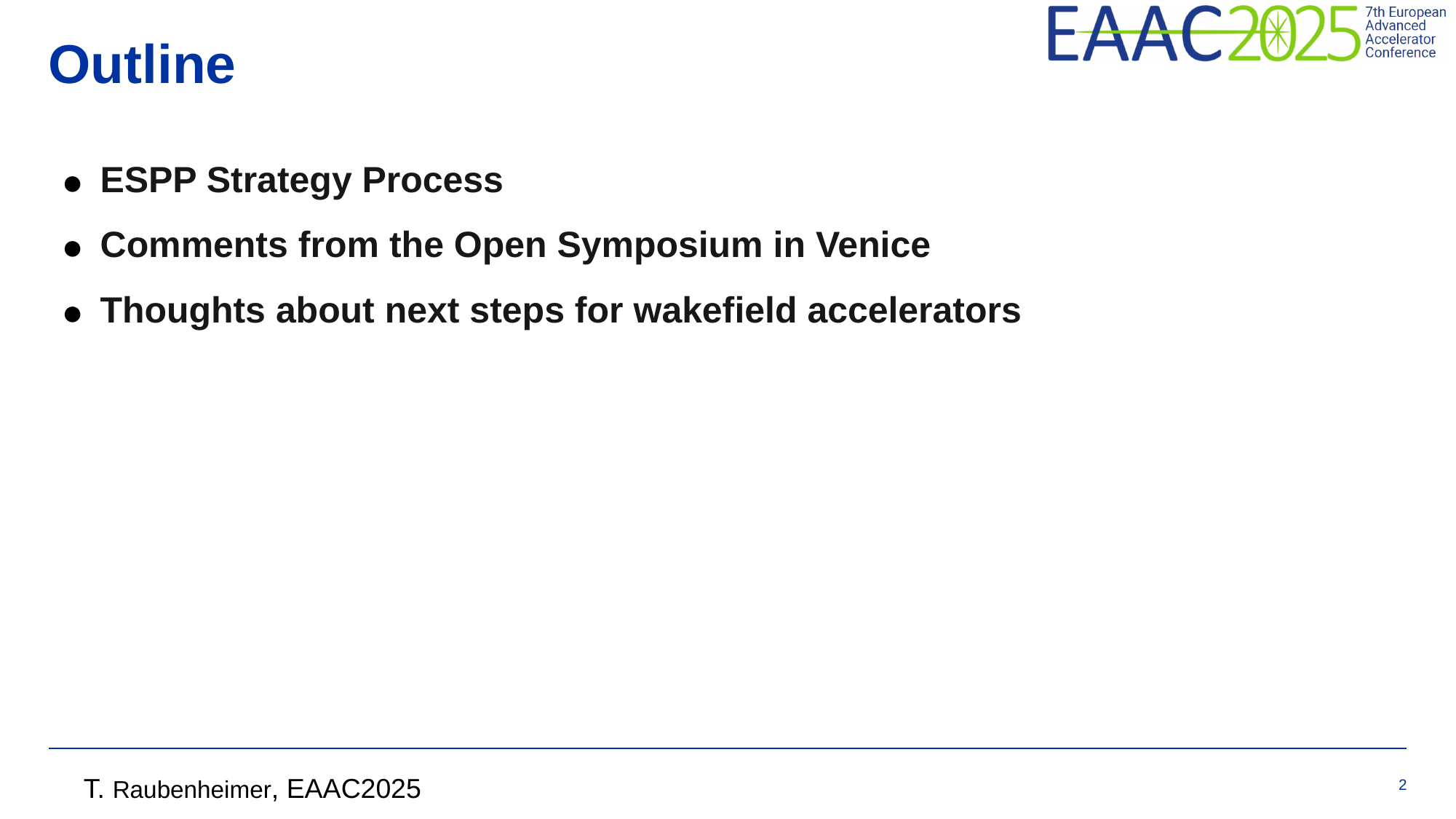

Outline
ESPP Strategy Process
Comments from the Open Symposium in Venice
Thoughts about next steps for wakefield accelerators
2
T. Raubenheimer, EAAC2025